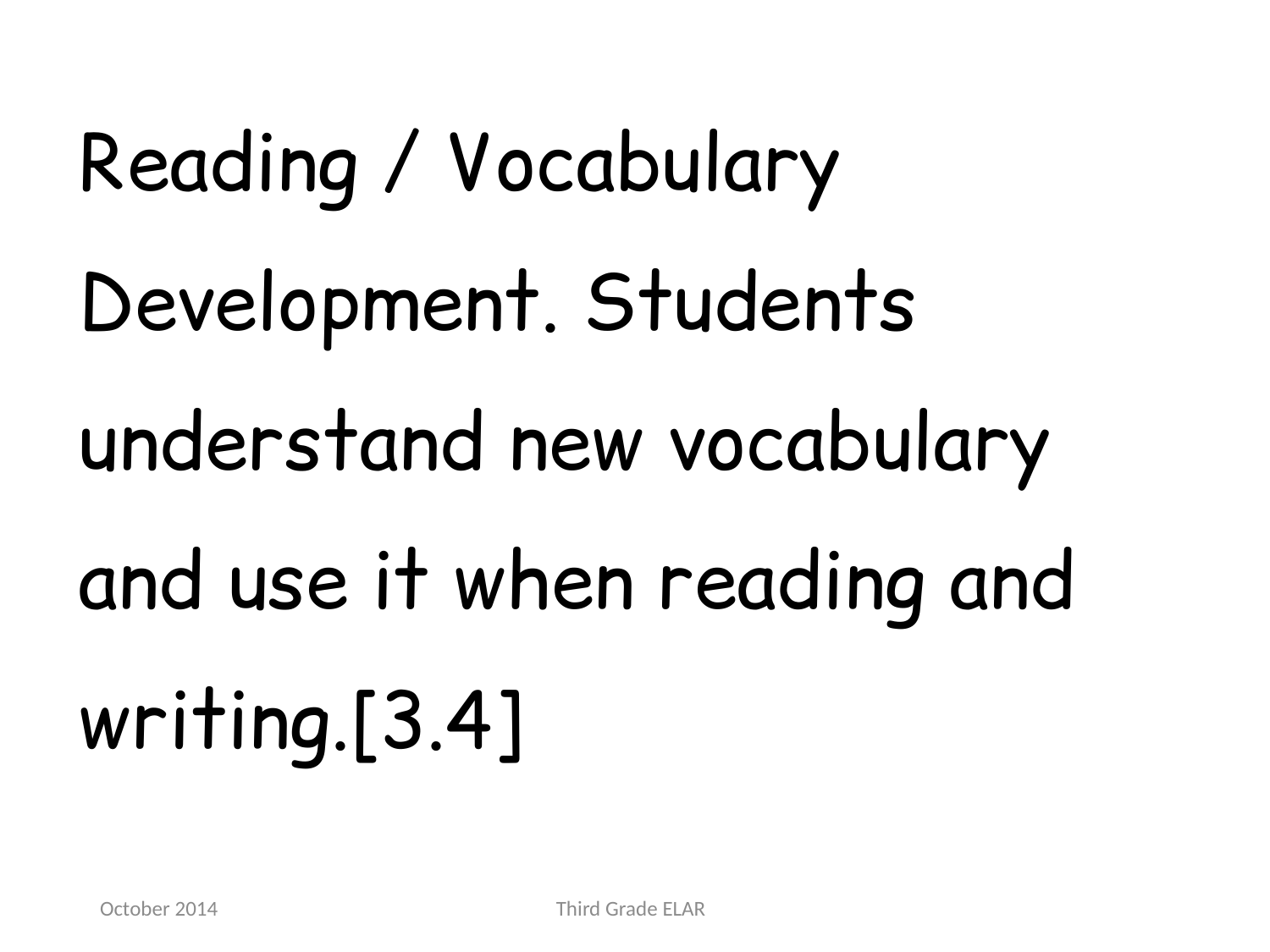

Reading / Vocabulary Development. Students understand new vocabulary and use it when reading and writing.[3.4]
October 2014
Third Grade ELAR